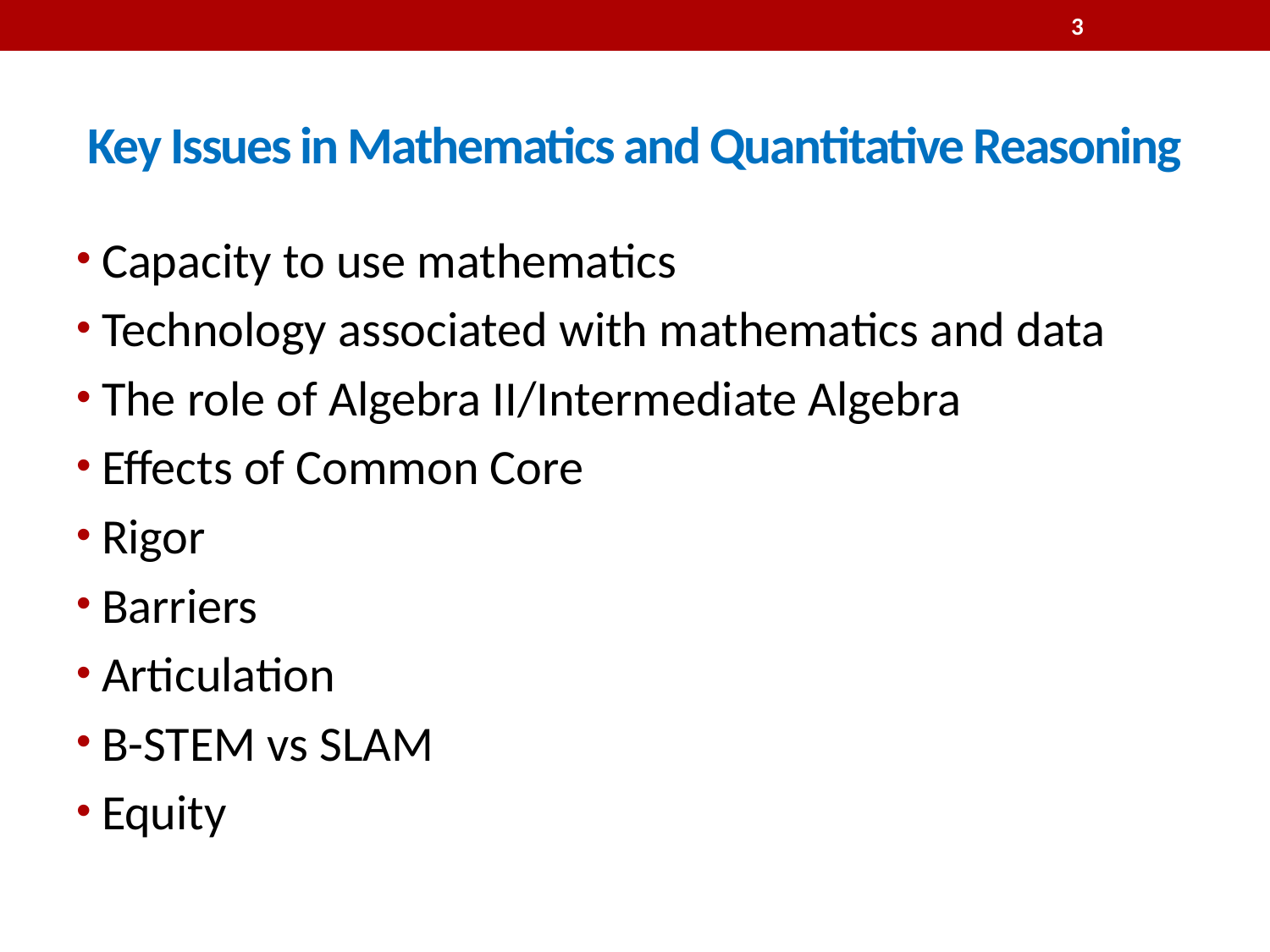

3
# Key Issues in Mathematics and Quantitative Reasoning
Capacity to use mathematics
Technology associated with mathematics and data
The role of Algebra II/Intermediate Algebra
Effects of Common Core
Rigor
Barriers
Articulation
B-STEM vs SLAM
Equity